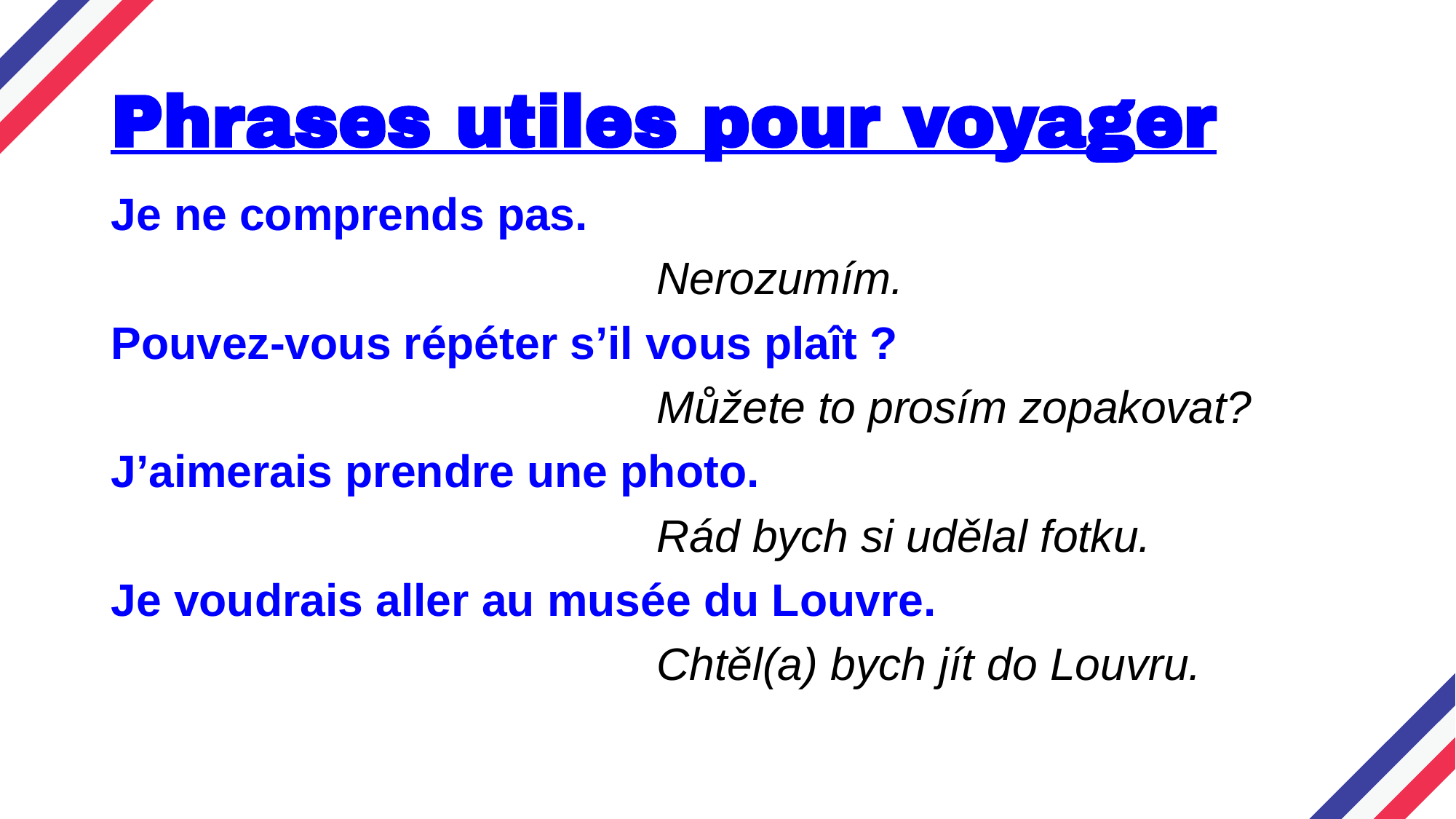

# Phrases utiles pour voyager
Je ne comprends pas.
					Nerozumím.
Pouvez-vous répéter s’il vous plaît ?
 					Můžete to prosím zopakovat?
J’aimerais prendre une photo.
					Rád bych si udělal fotku.
Je voudrais aller au musée du Louvre.
					Chtěl(a) bych jít do Louvru.